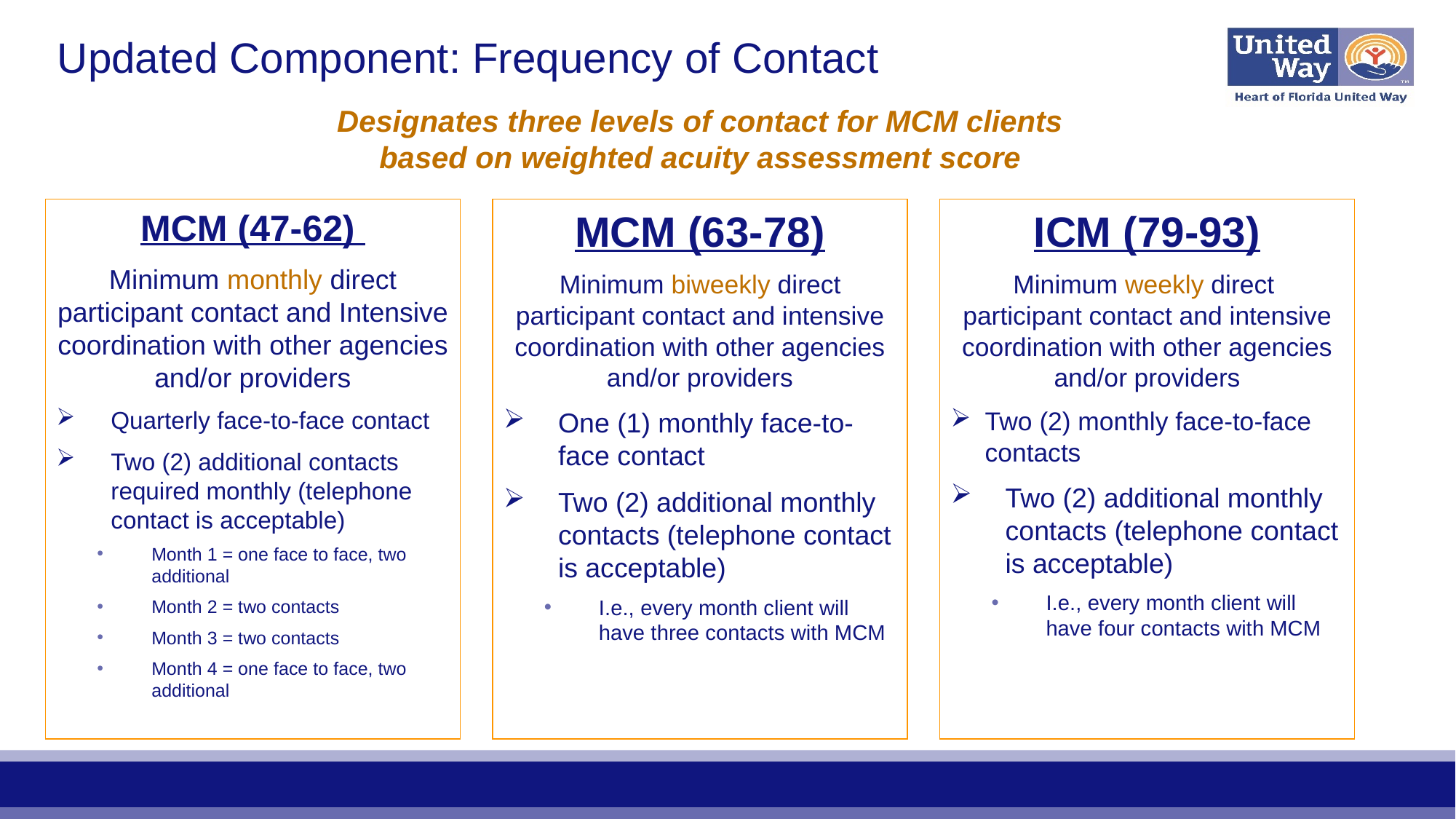

# Updated Component: Frequency of Contact
Designates three levels of contact for MCM clients based on weighted acuity assessment score
MCM (47-62)
Minimum monthly direct participant contact and Intensive coordination with other agencies and/or providers
Quarterly face-to-face contact
Two (2) additional contacts required monthly (telephone contact is acceptable)
Month 1 = one face to face, two additional
Month 2 = two contacts
Month 3 = two contacts
Month 4 = one face to face, two additional

MCM (63-78)
Minimum biweekly direct participant contact and intensive coordination with other agencies and/or providers
One (1) monthly face-to-face contact
Two (2) additional monthly contacts (telephone contact is acceptable)
I.e., every month client will have three contacts with MCM

ICM (79-93)
Minimum weekly direct
participant contact and intensive coordination with other agencies and/or providers
Two (2) monthly face-to-face contacts
Two (2) additional monthly contacts (telephone contact is acceptable)
I.e., every month client will have four contacts with MCM